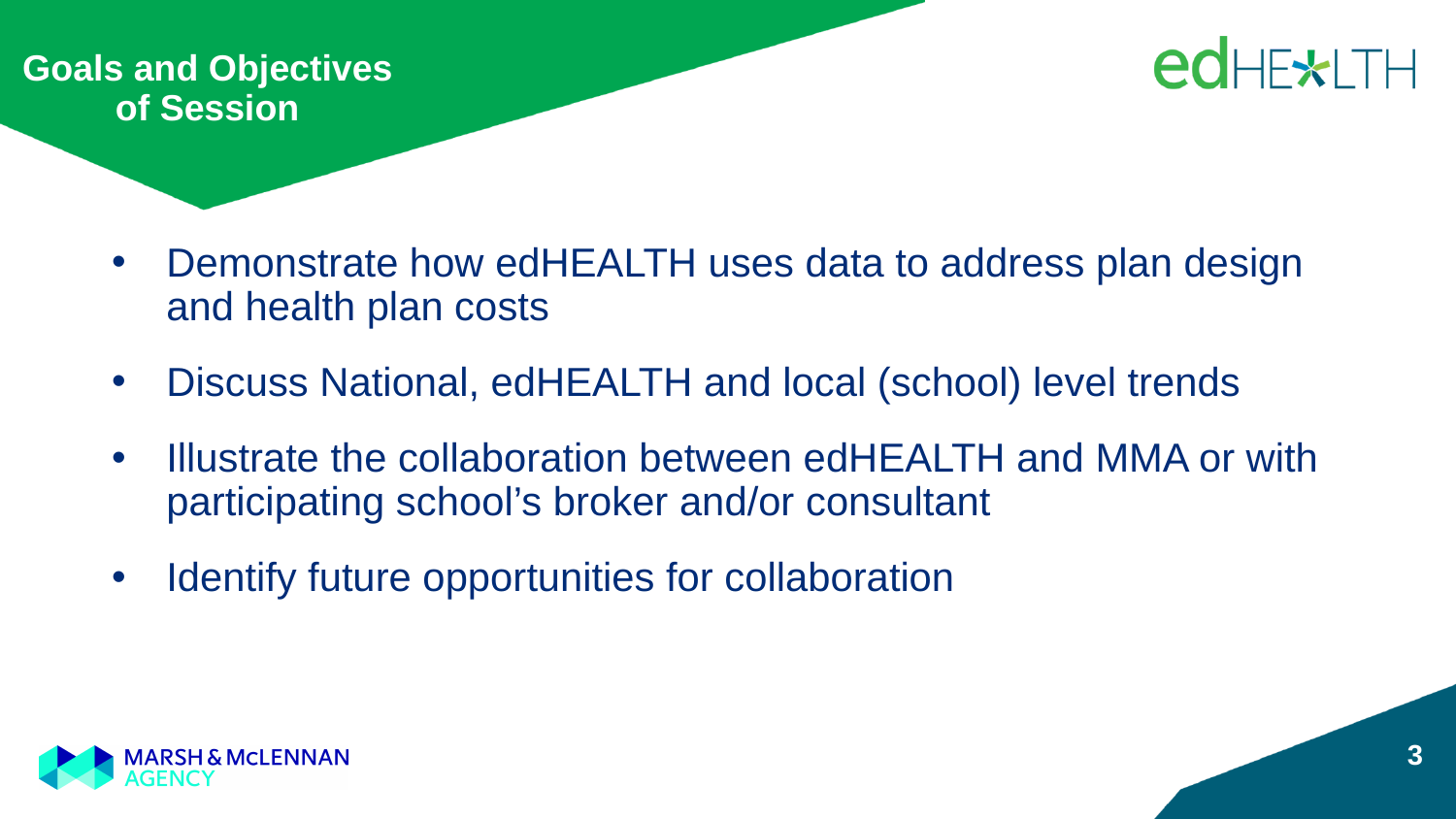

# Goals and Objectives of Session

Demonstrate how edHEALTH uses data to address plan design and health plan costs
Discuss National, edHEALTH and local (school) level trends
Illustrate the collaboration between edHEALTH and MMA or with participating school’s broker and/or consultant
Identify future opportunities for collaboration

3